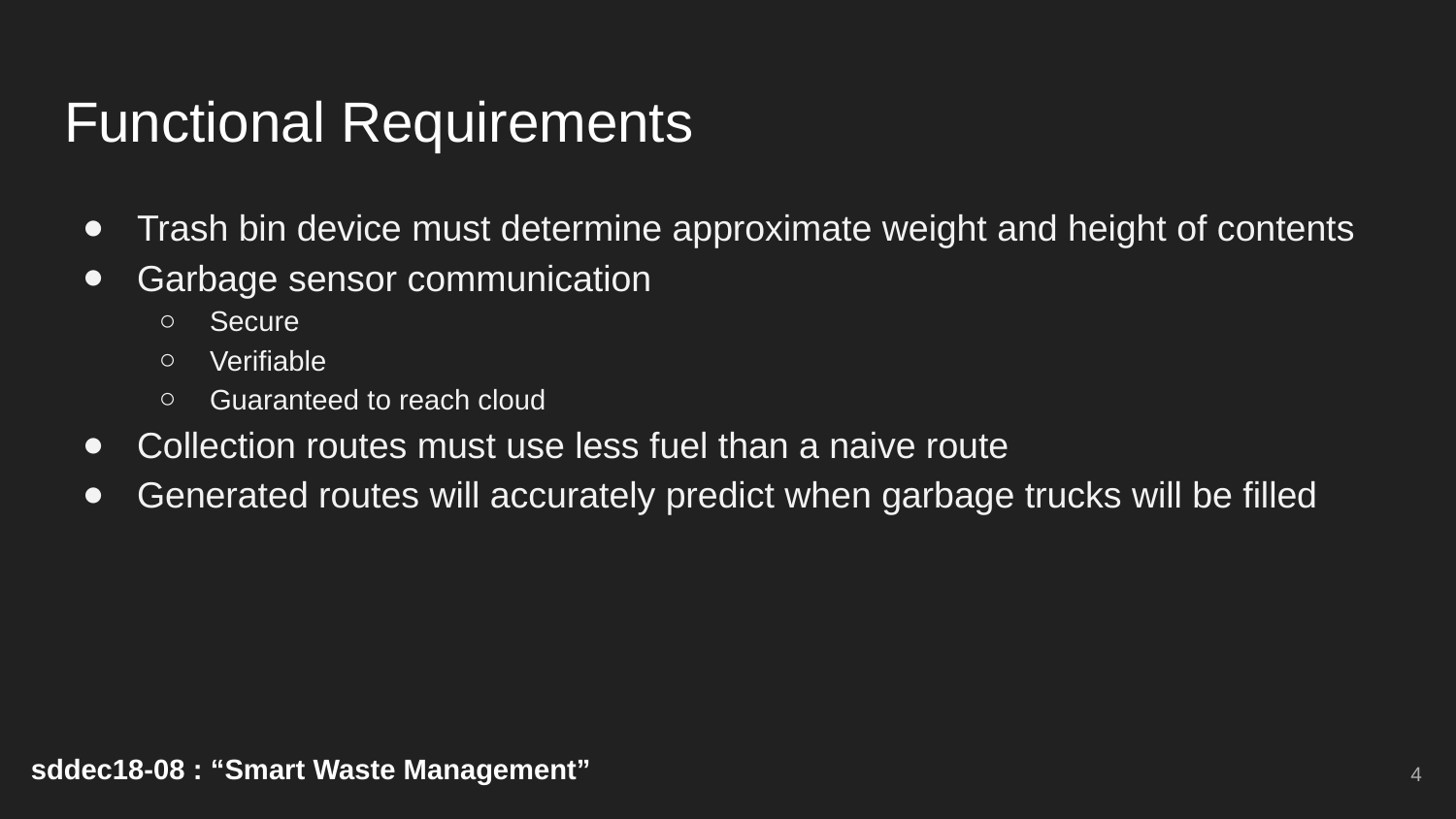

# Functional Requirements
Trash bin device must determine approximate weight and height of contents
Garbage sensor communication
Secure
Verifiable
Guaranteed to reach cloud
Collection routes must use less fuel than a naive route
Generated routes will accurately predict when garbage trucks will be filled
4